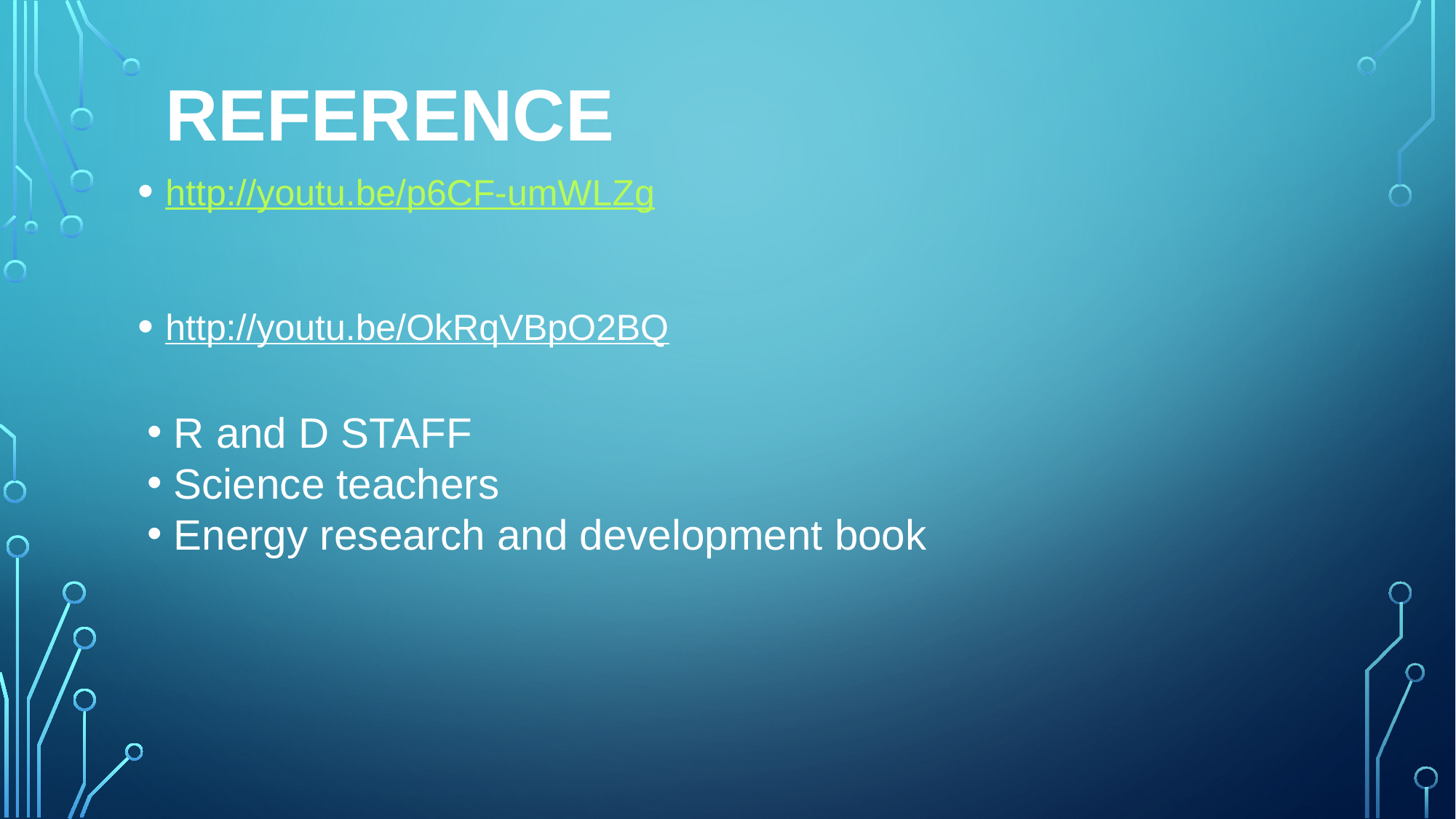

# Reference
http://youtu.be/p6CF-umWLZg

http://youtu.be/OkRqVBpO2BQ

 R and D STAFF
 Science teachers
 Energy research and development book